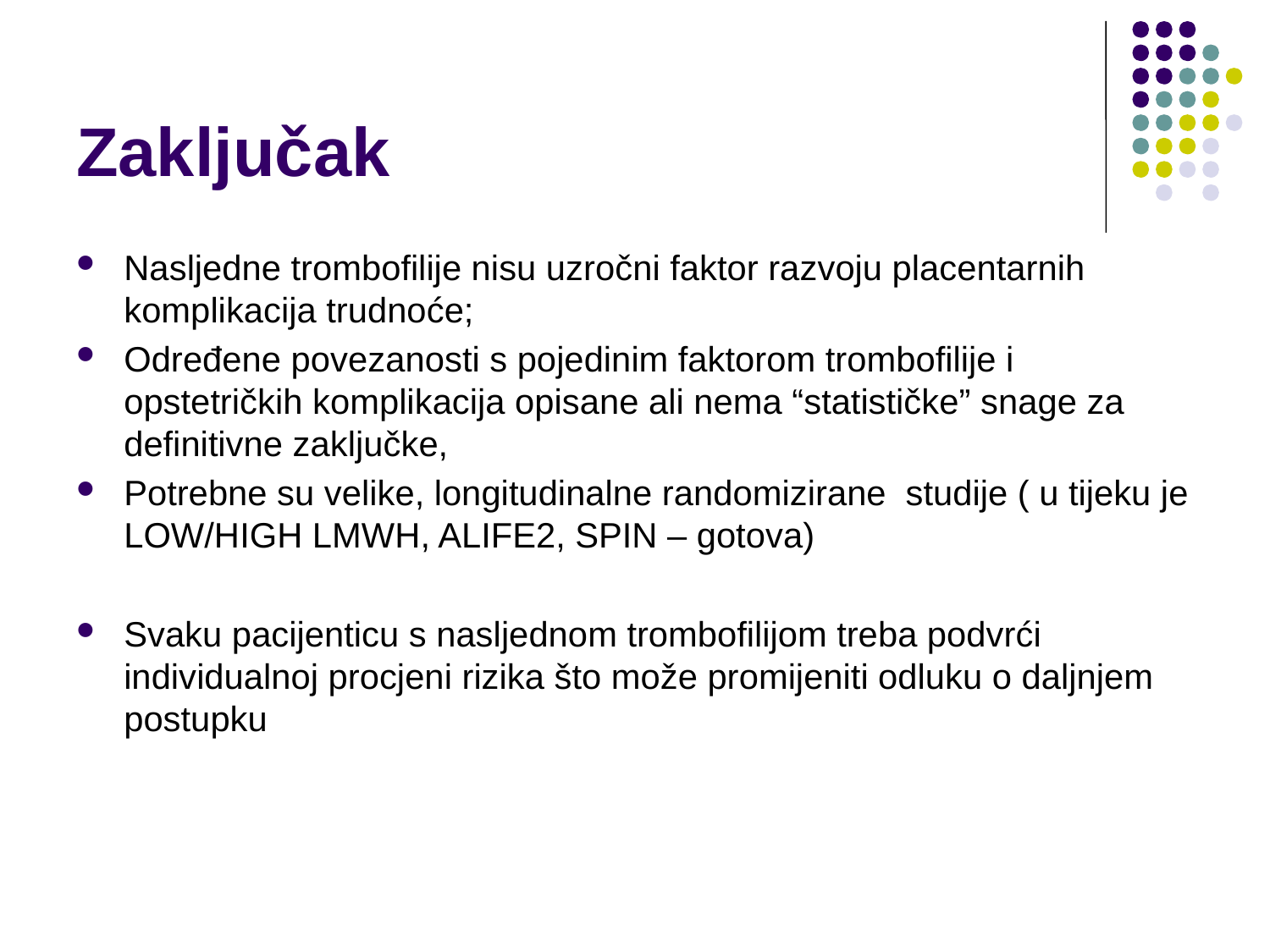

# Zaključak
Nasljedne trombofilije nisu uzročni faktor razvoju placentarnih komplikacija trudnoće;
Određene povezanosti s pojedinim faktorom trombofilije i opstetričkih komplikacija opisane ali nema “statističke” snage za definitivne zaključke,
Potrebne su velike, longitudinalne randomizirane  studije ( u tijeku je LOW/HIGH LMWH, ALIFE2, SPIN – gotova)

Svaku pacijenticu s nasljednom trombofilijom treba podvrći individualnoj procjeni rizika što može promijeniti odluku o daljnjem postupku